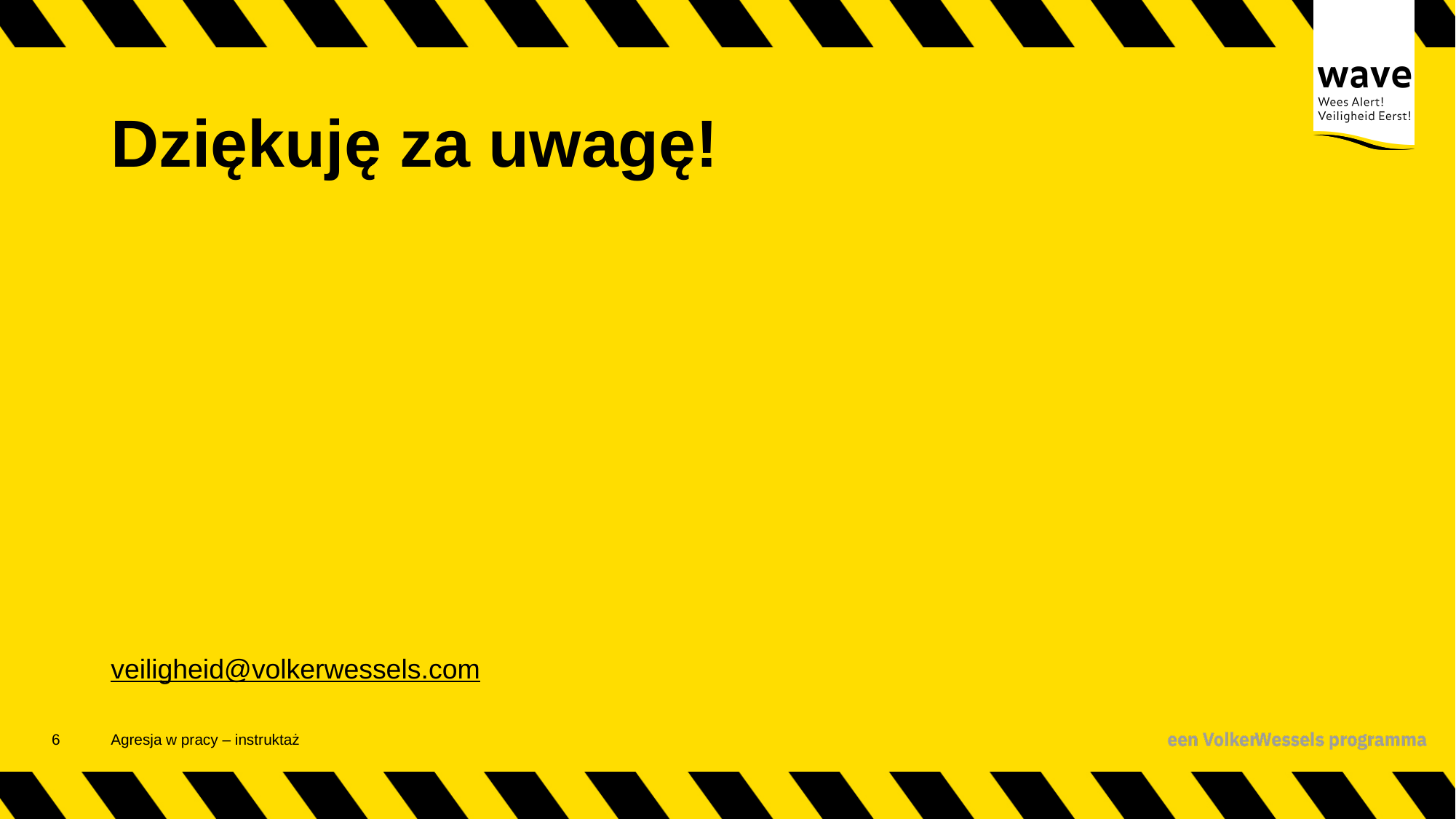

# Dziękuję za uwagę!

veiligheid@volkerwessels.com

6
Agresja w pracy – instruktaż